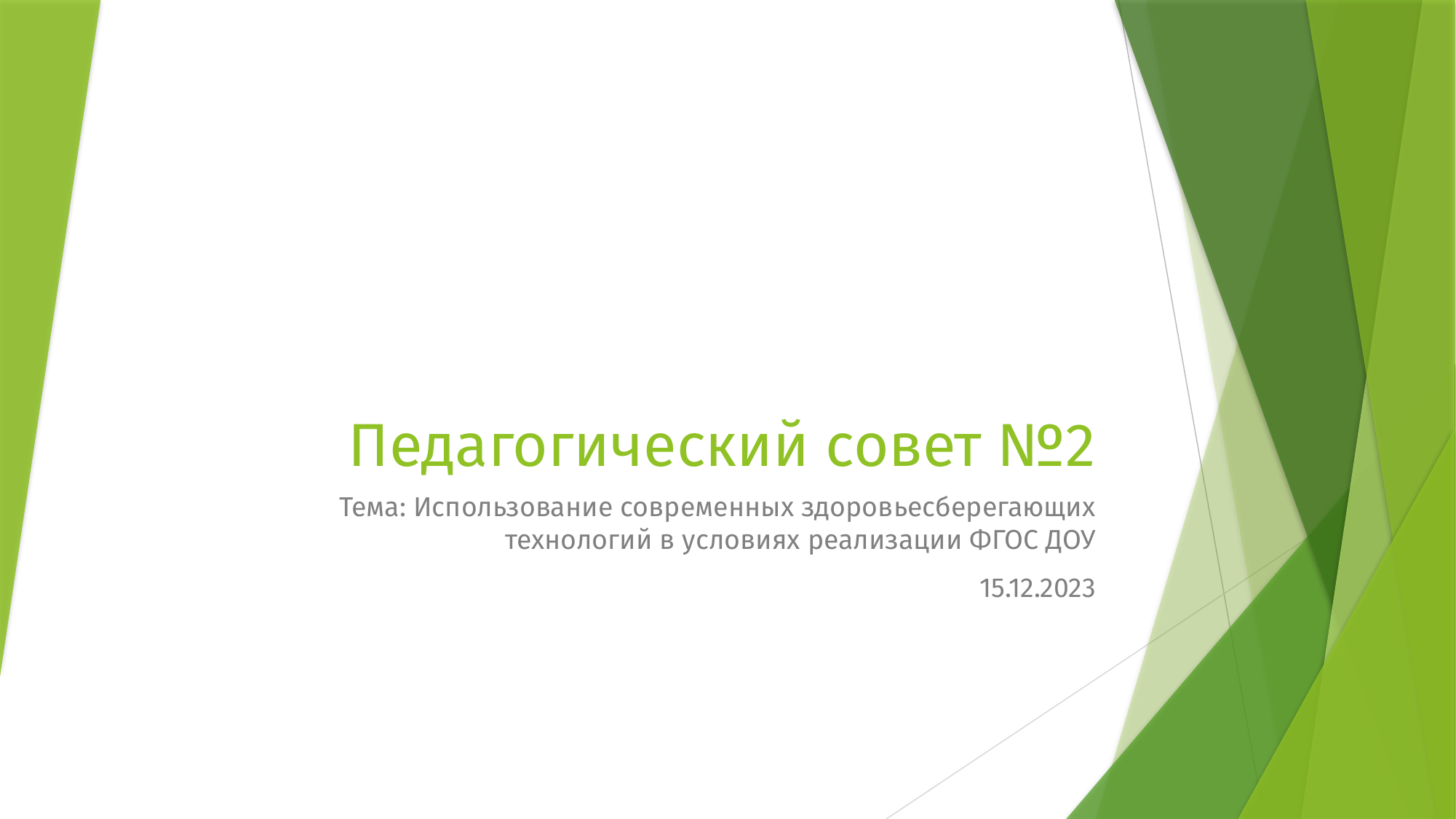

# Педагогический совет №2
Тема: Использование современных здоровьесберегающих технологий в условиях реализации ФГОС ДОУ
15.12.2023